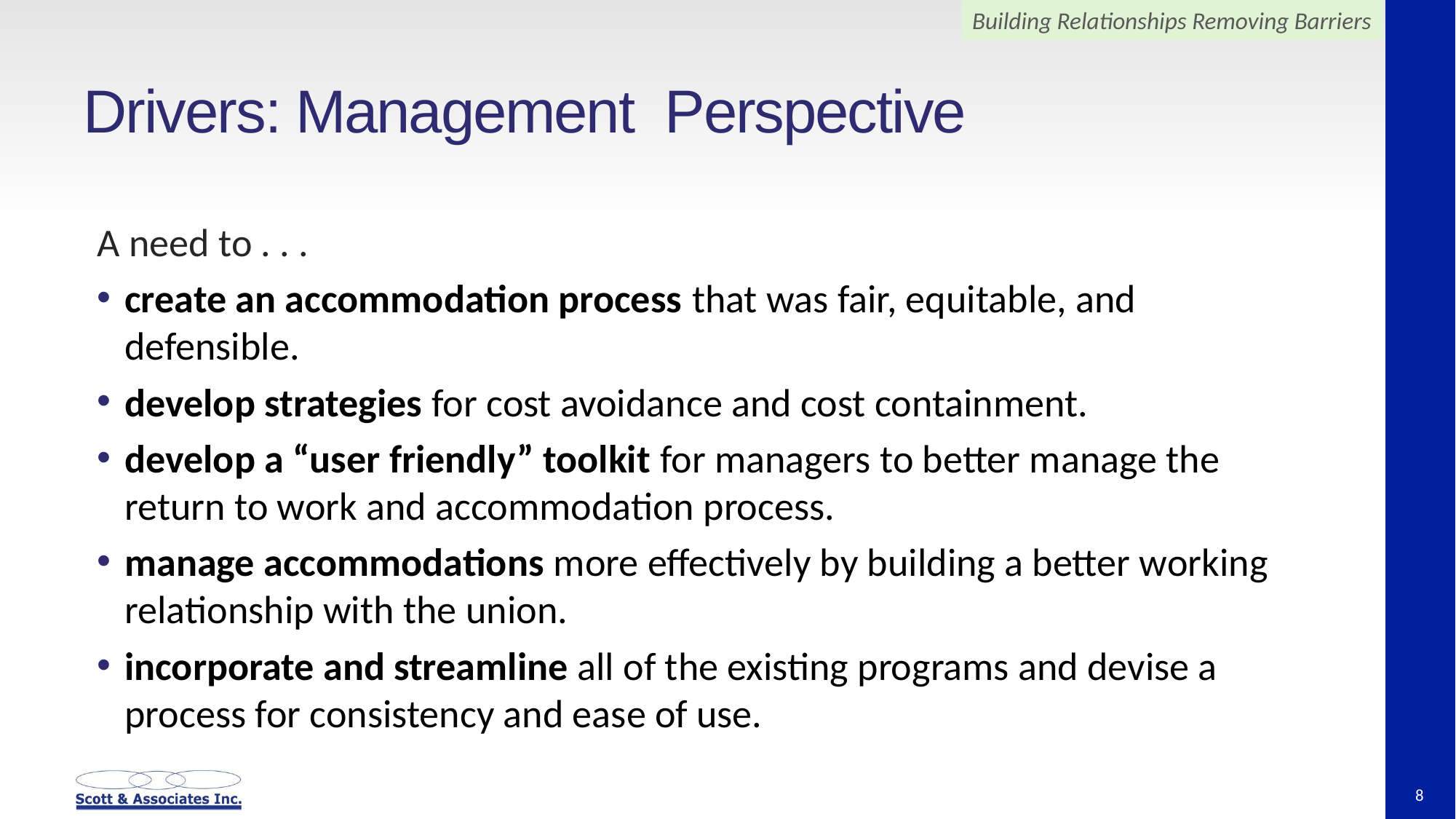

# Drivers: Management  Perspective
A need to . . .
create an accommodation process that was fair, equitable, and defensible.
develop strategies for cost avoidance and cost containment.
develop a “user friendly” toolkit for managers to better manage the return to work and accommodation process.
manage accommodations more effectively by building a better working relationship with the union.
incorporate and streamline all of the existing programs and devise a process for consistency and ease of use.

8